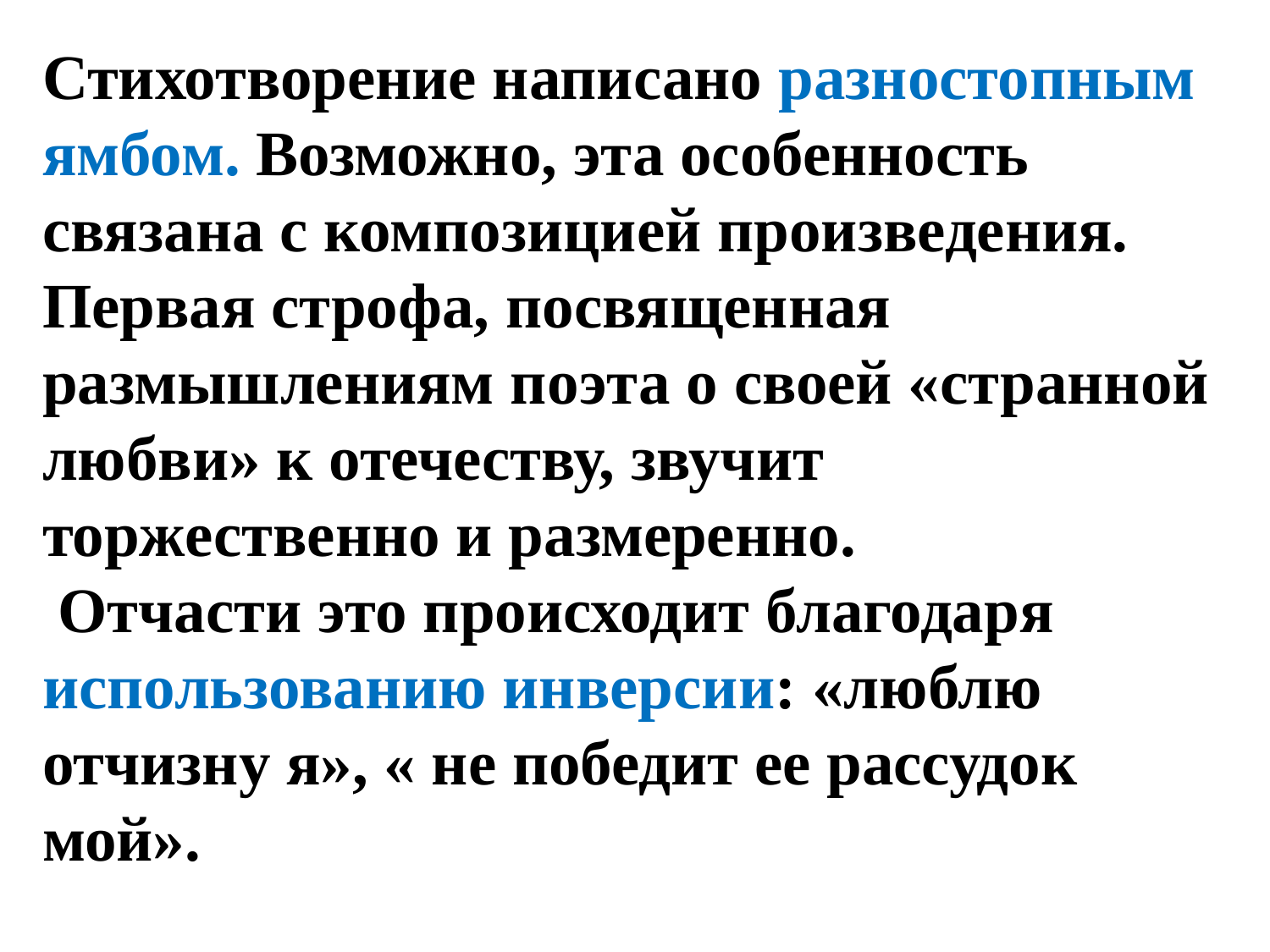

Стихотворение написано разностопным ямбом. Возможно, эта особенность связана с композицией произведения. Первая строфа, посвященная размышлениям поэта о своей «странной любви» к отечеству, звучит торжественно и размеренно.
 Отчасти это происходит благодаря использованию инверсии: «люблю отчизну я», « не победит ее рассудок мой».